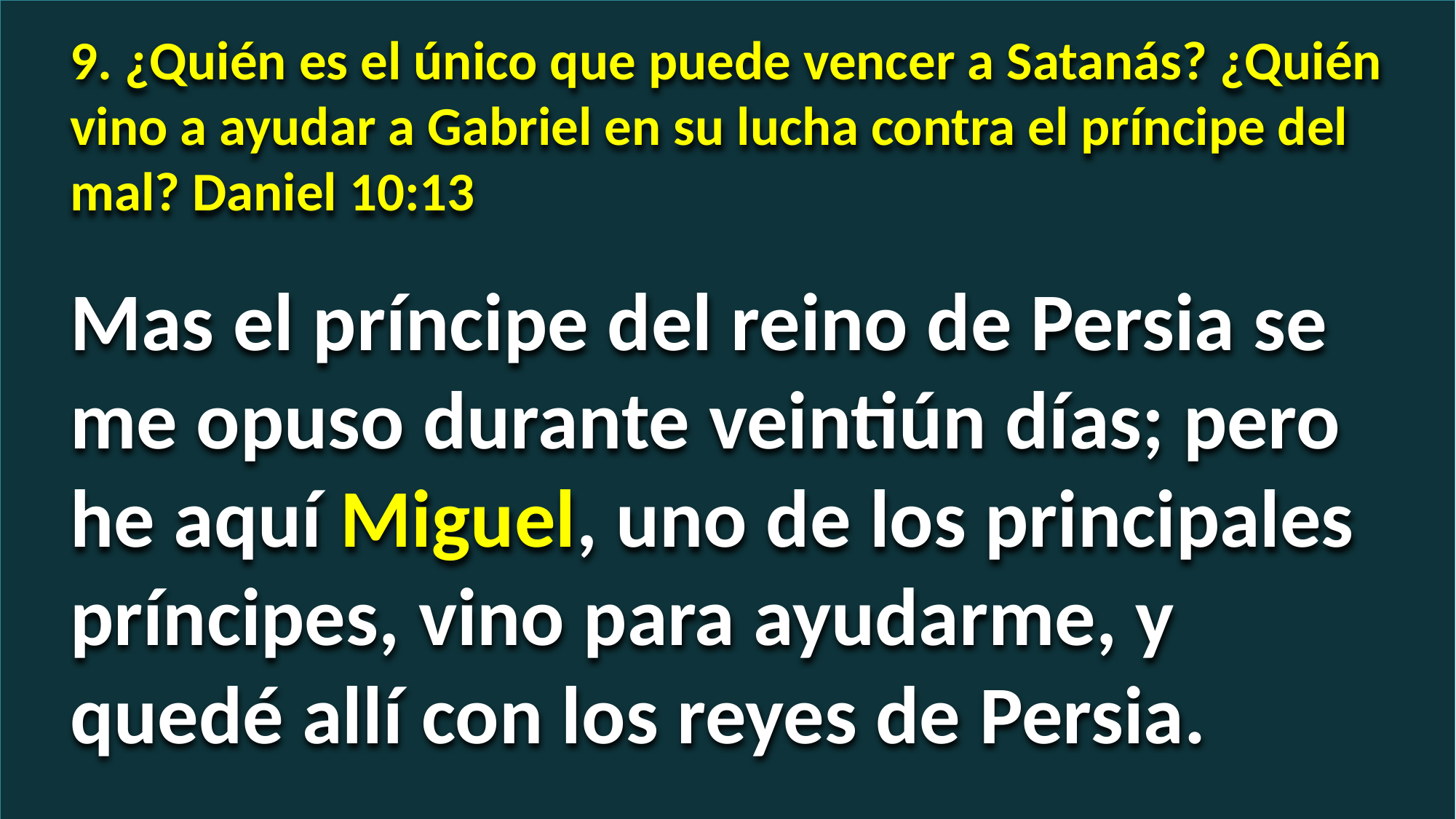

9. ¿Quién es el único que puede vencer a Satanás? ¿Quién vino a ayudar a Gabriel en su lucha contra el príncipe del mal? Daniel 10:13
Mas el príncipe del reino de Persia se me opuso durante veintiún días; pero he aquí Miguel, uno de los principales príncipes, vino para ayudarme, y quedé allí con los reyes de Persia.